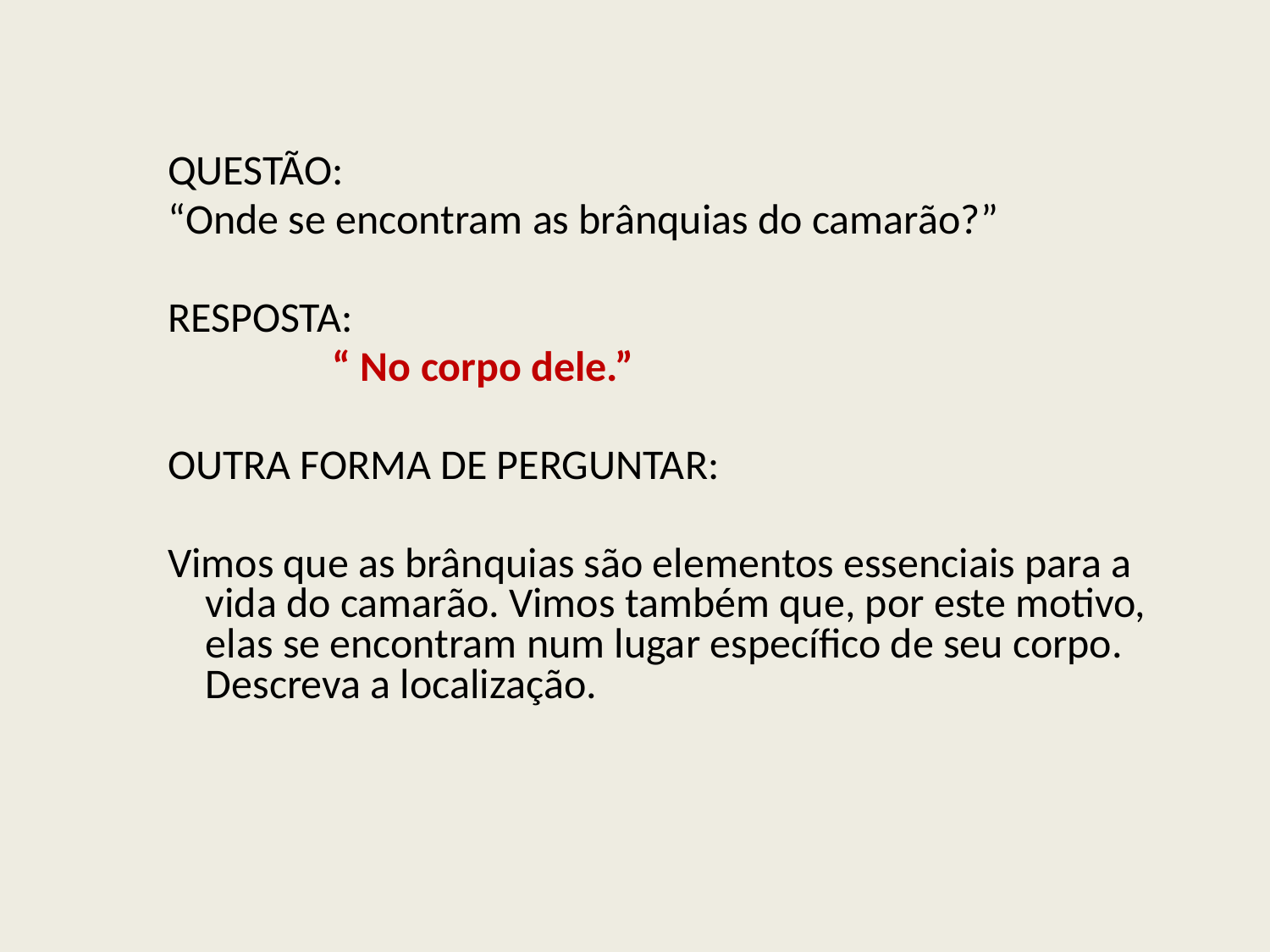

QUESTÃO:
“Onde se encontram as brânquias do camarão?”

RESPOSTA:
		“ No corpo dele.”

OUTRA FORMA DE PERGUNTAR:

Vimos que as brânquias são elementos essenciais para a vida do camarão. Vimos também que, por este motivo, elas se encontram num lugar específico de seu corpo. Descreva a localização.